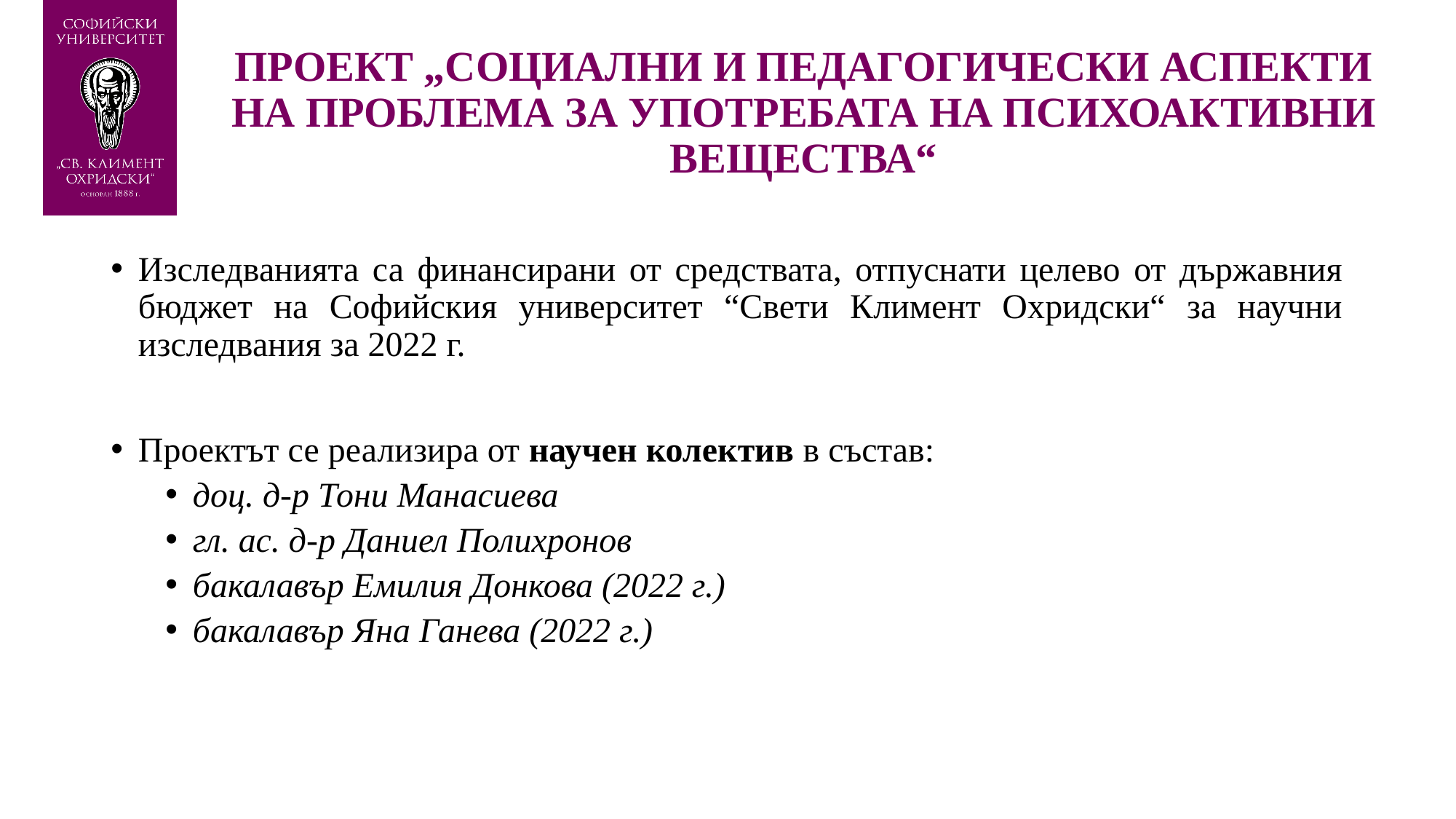

# ПРОЕКТ „СОЦИАЛНИ И ПЕДАГОГИЧЕСКИ АСПЕКТИ НА ПРОБЛЕМА ЗА УПОТРЕБАТА НА ПСИХОАКТИВНИ ВЕЩЕСТВА“
Изследванията са финансирани от средствата, отпуснати целево от държавния бюджет на Софийския университет “Свети Климент Охридски“ за научни изследвания за 2022 г.

Проектът се реализира от научен колектив в състав:
доц. д-р Тони Манасиева
гл. ас. д-р Даниел Полихронов
бакалавър Емилия Донкова (2022 г.)
бакалавър Яна Ганева (2022 г.)